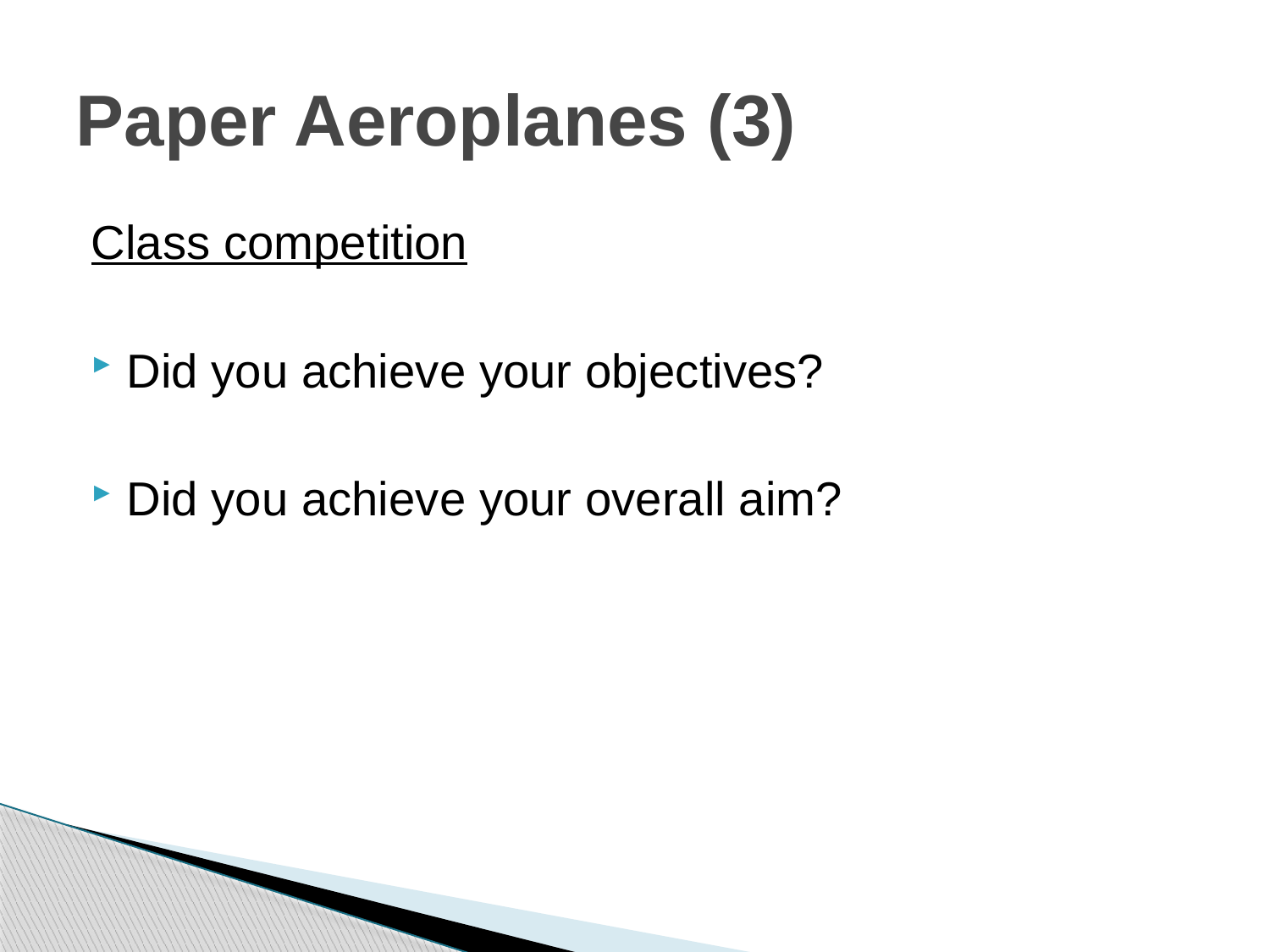

# Paper Aeroplanes (3)
Class competition

Did you achieve your objectives?

Did you achieve your overall aim?